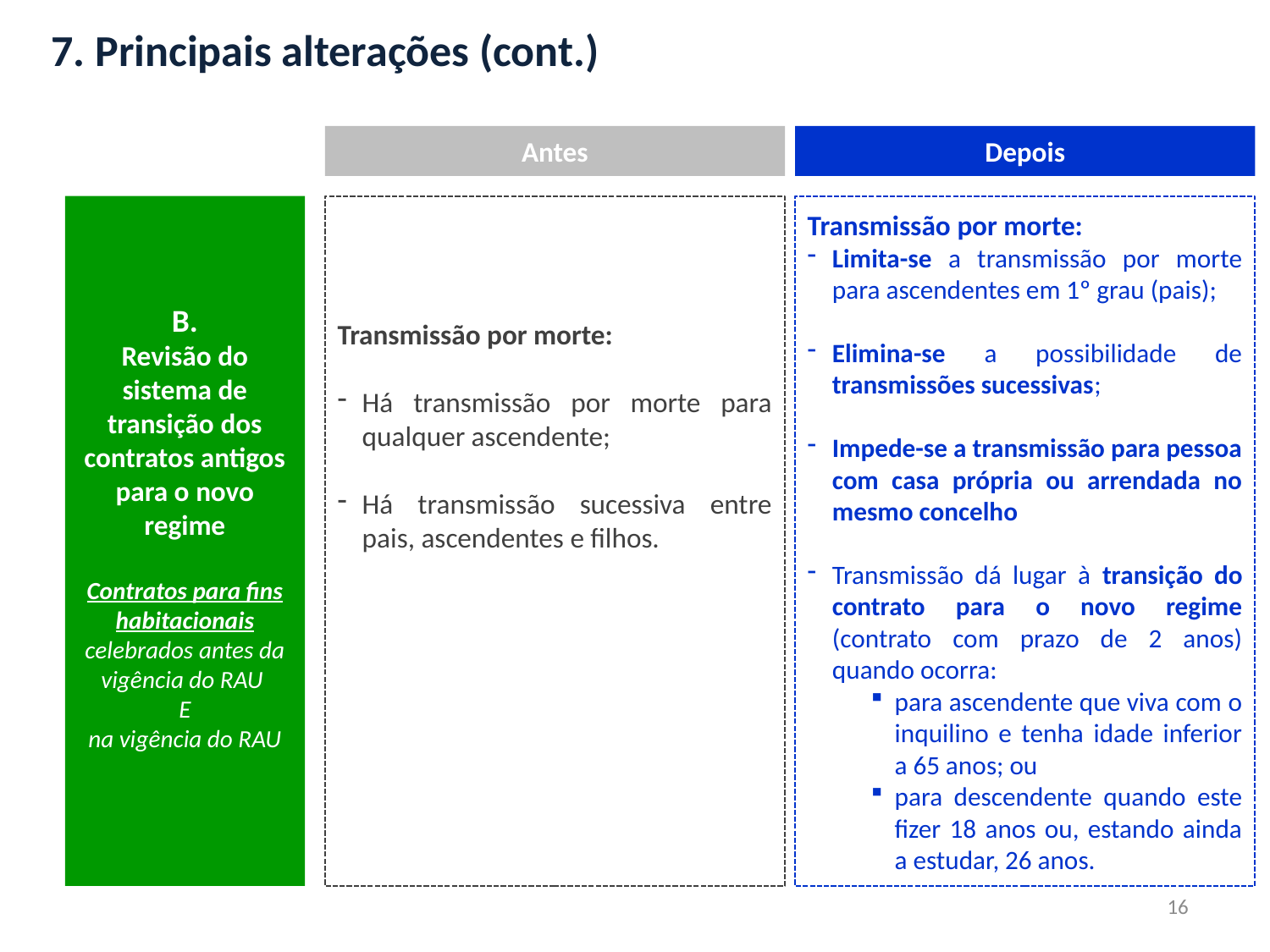

7. Principais alterações (cont.)
Antes
Depois
B.
Revisão do sistema de transição dos contratos antigos para o novo regime

Contratos para fins habitacionais celebrados antes da vigência do RAU
E
na vigência do RAU

Transmissão por morte:

Há transmissão por morte para qualquer ascendente;

Há transmissão sucessiva entre pais, ascendentes e filhos.

Transmissão por morte:
Limita-se a transmissão por morte para ascendentes em 1º grau (pais);

Elimina-se a possibilidade de transmissões sucessivas;

Impede-se a transmissão para pessoa com casa própria ou arrendada no mesmo concelho

Transmissão dá lugar à transição do contrato para o novo regime (contrato com prazo de 2 anos) quando ocorra:
para ascendente que viva com o inquilino e tenha idade inferior a 65 anos; ou
para descendente quando este fizer 18 anos ou, estando ainda a estudar, 26 anos.
16